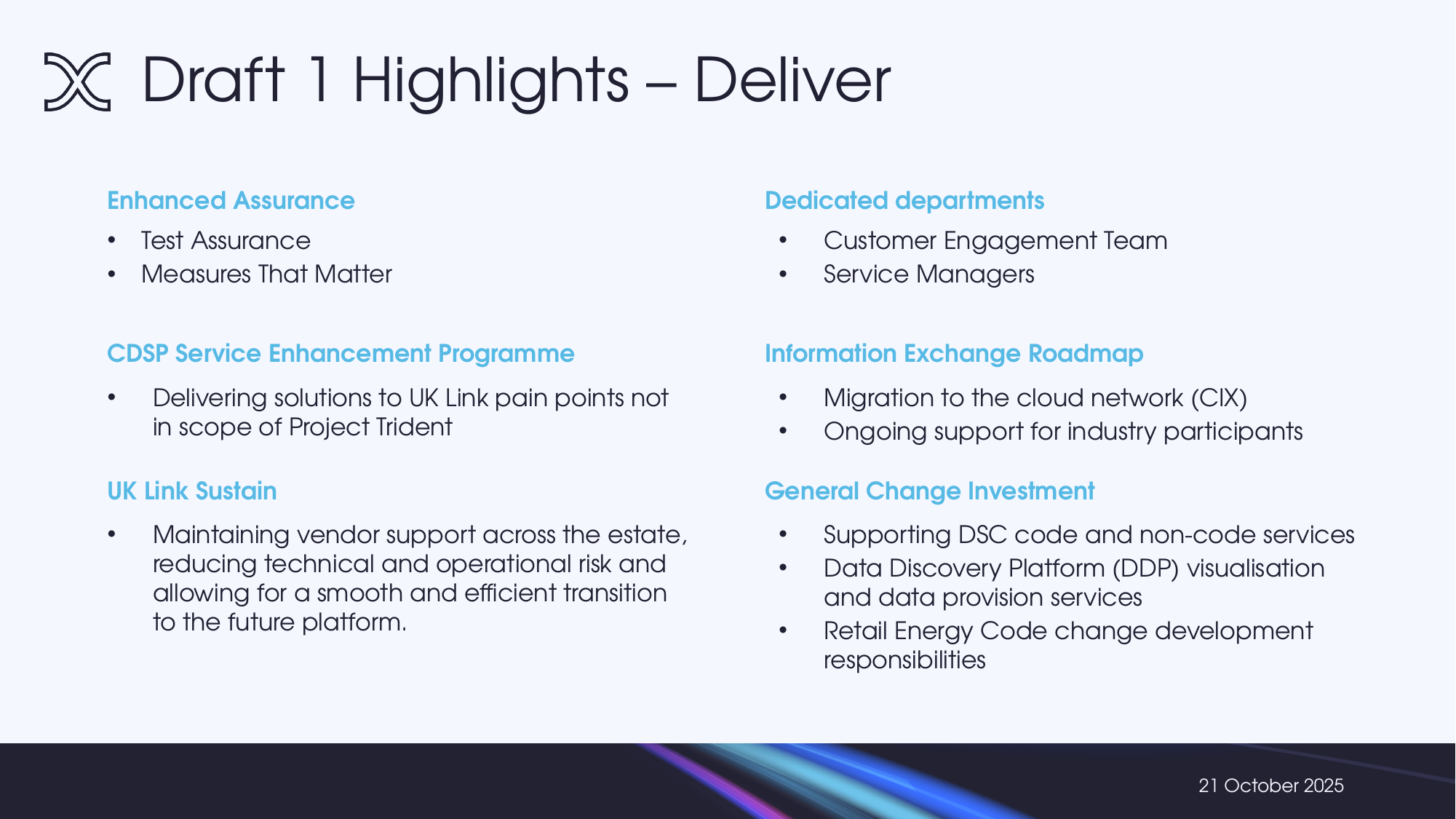

# Draft 1 Highlights – Deliver
Enhanced Assurance
Dedicated departments
Test Assurance
Measures That Matter

Customer Engagement Team
Service Managers
CDSP Service Enhancement Programme
Information Exchange Roadmap
Delivering solutions to UK Link pain points not in scope of Project Trident
Migration to the cloud network (CIX)
Ongoing support for industry participants
UK Link Sustain
General Change Investment
Maintaining vendor support across the estate, reducing technical and operational risk and allowing for a smooth and efficient transition to the future platform.
Supporting DSC code and non-code services
Data Discovery Platform (DDP) visualisation and data provision services
Retail Energy Code change development responsibilities

21 October 2025